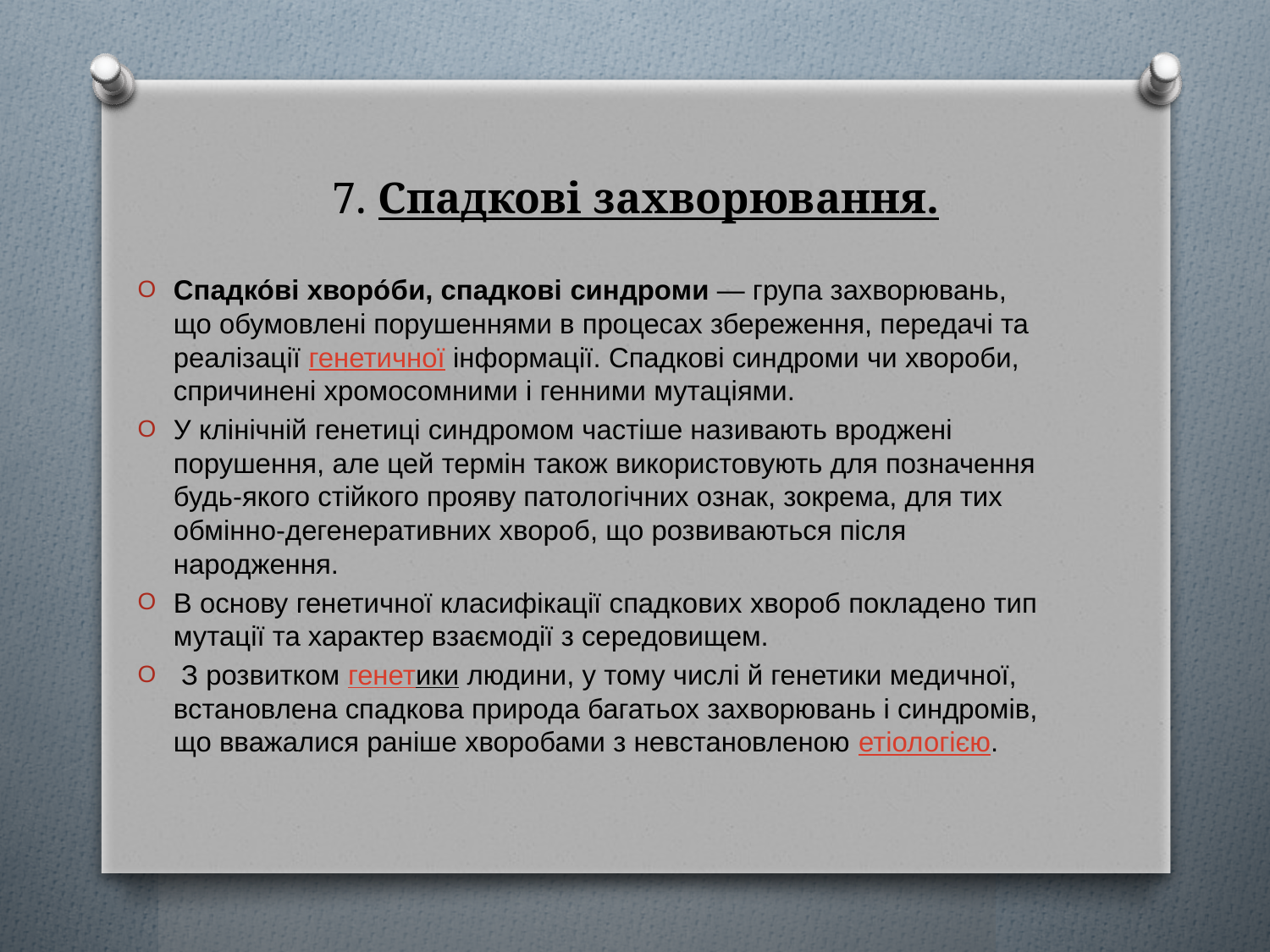

# 7. Спадкові захворювання.
Спадко́ві хворо́би, спадкові синдроми — група захворювань, що обумовлені порушеннями в процесах збереження, передачі та реалізації генетичної інформації. Спадкові синдроми чи хвороби, спричинені хромосомними і генними мутаціями.
У клінічній генетиці синдромом частіше називають вроджені порушення, але цей термін також використовують для позначення будь-якого стійкого прояву патологічних ознак, зокрема, для тих обмінно-дегенеративних хвороб, що розвиваються після народження.
В основу генетичної класифікації спадкових хвороб покладено тип мутації та характер взаємодії з середовищем.
 З розвитком генетики людини, у тому числі й генетики медичної, встановлена спадкова природа багатьох захворювань і синдромів, що вважалися раніше хворобами з невстановленою етіологією.